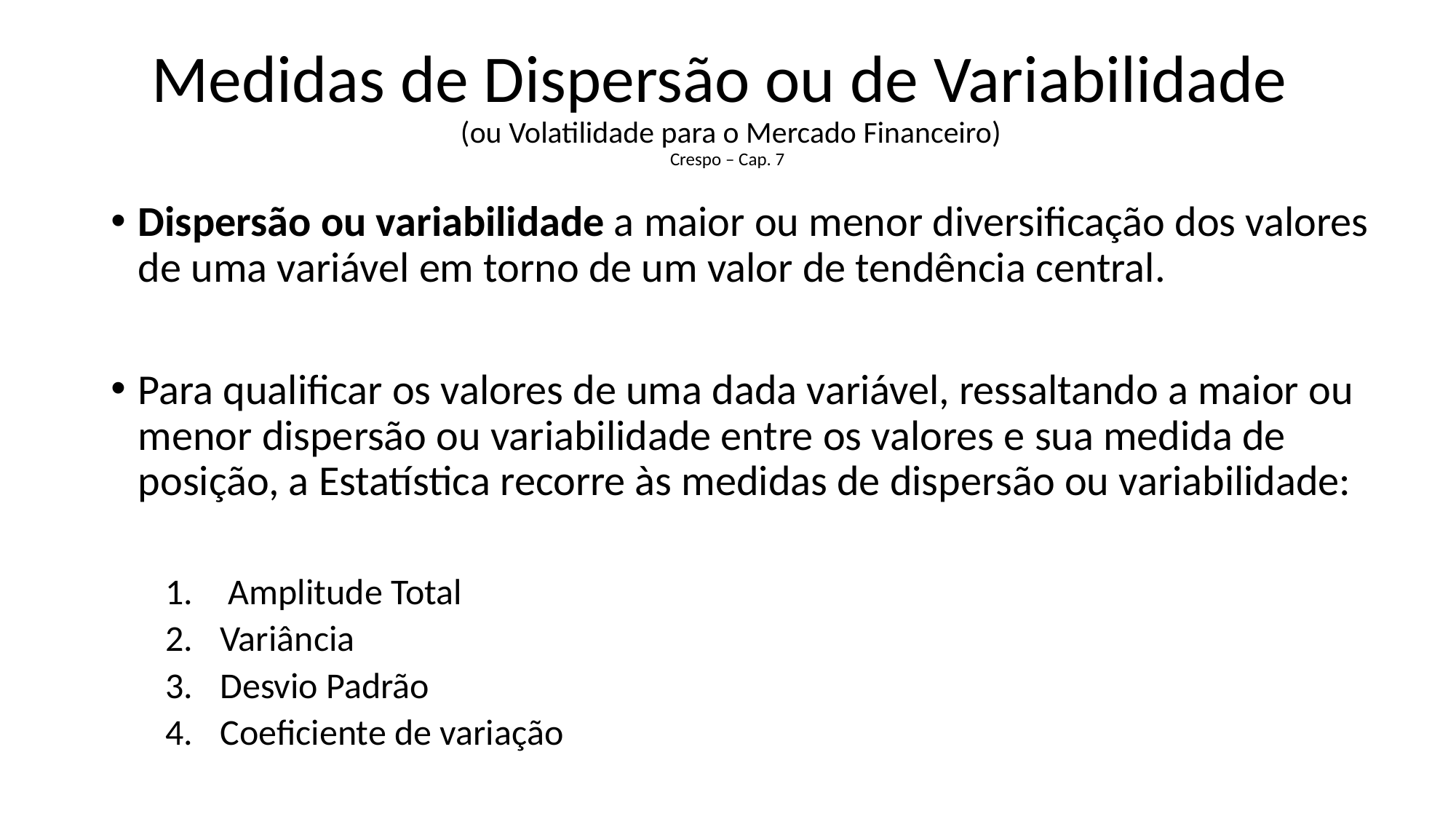

# Medidas de Dispersão ou de Variabilidade (ou Volatilidade para o Mercado Financeiro) Crespo – Cap. 7
Dispersão ou variabilidade a maior ou menor diversificação dos valores de uma variável em torno de um valor de tendência central.

Para qualificar os valores de uma dada variável, ressaltando a maior ou menor dispersão ou variabilidade entre os valores e sua medida de posição, a Estatística recorre às medidas de dispersão ou variabilidade:

 Amplitude Total
Variância
Desvio Padrão
Coeficiente de variação